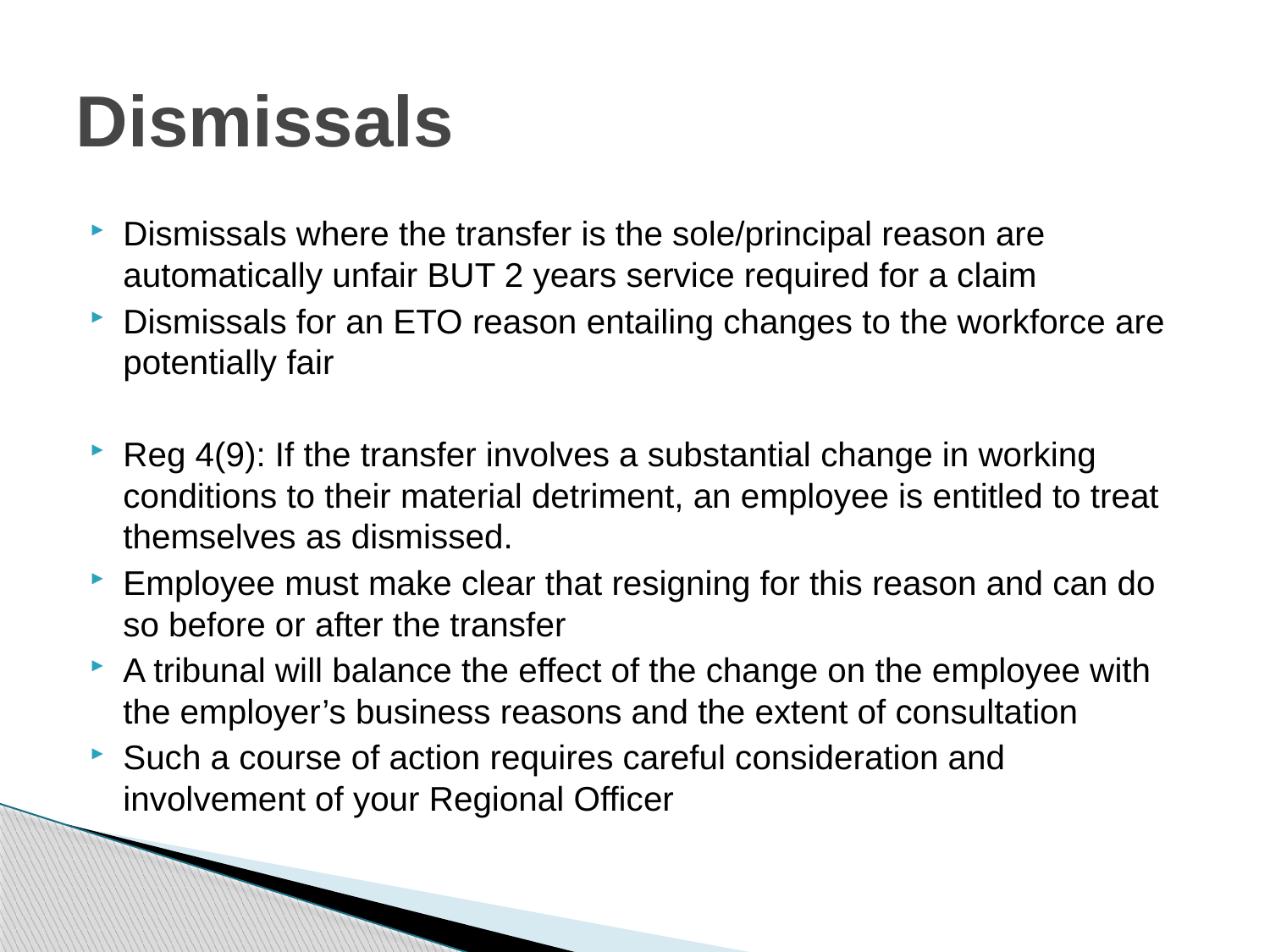

# Dismissals
Dismissals where the transfer is the sole/principal reason are automatically unfair BUT 2 years service required for a claim
Dismissals for an ETO reason entailing changes to the workforce are potentially fair

Reg 4(9): If the transfer involves a substantial change in working conditions to their material detriment, an employee is entitled to treat themselves as dismissed.
Employee must make clear that resigning for this reason and can do so before or after the transfer
A tribunal will balance the effect of the change on the employee with the employer’s business reasons and the extent of consultation
Such a course of action requires careful consideration and involvement of your Regional Officer